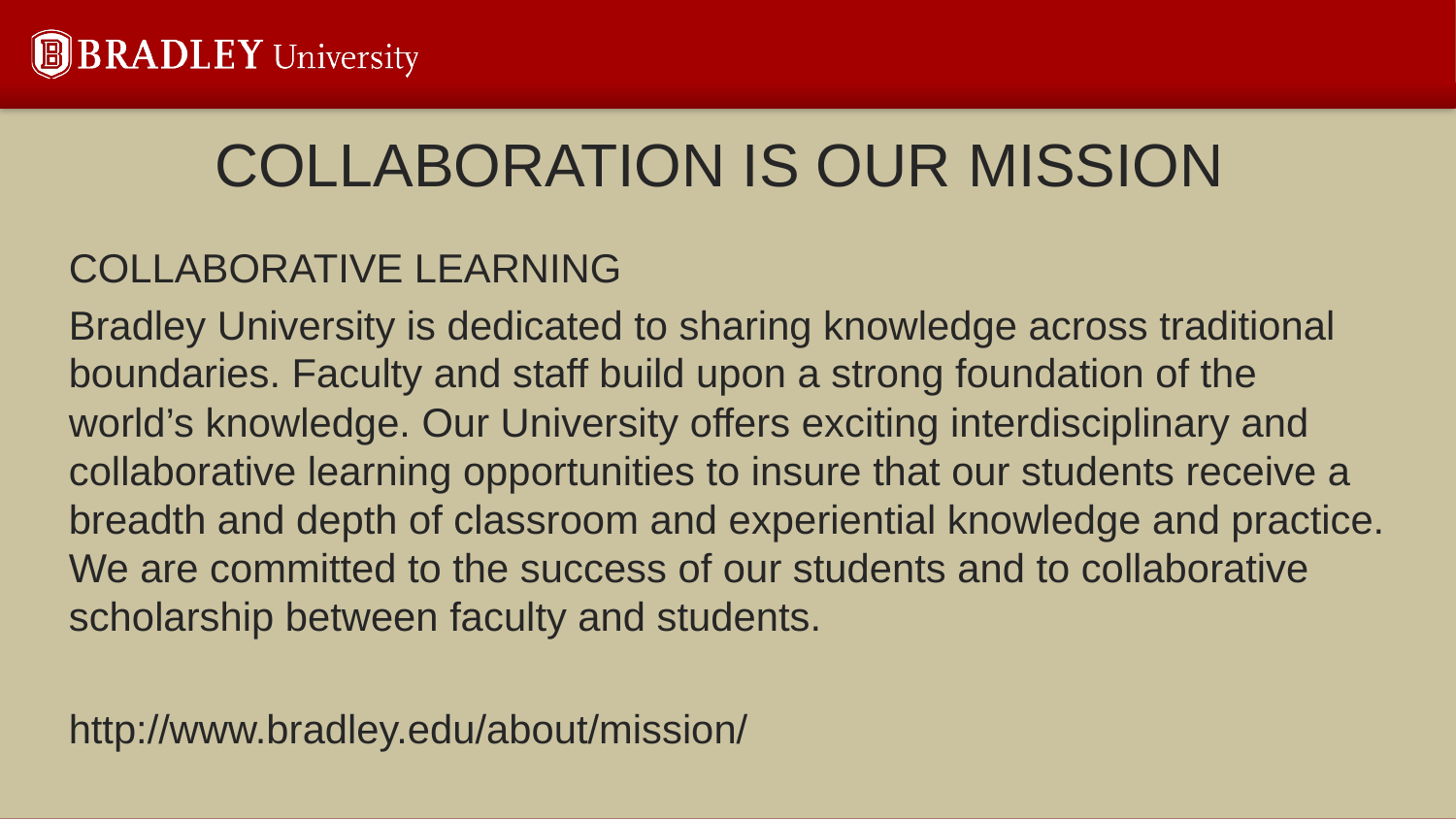

# COLLABORATION IS OUR MISSION
COLLABORATIVE LEARNING
Bradley University is dedicated to sharing knowledge across traditional boundaries. Faculty and staff build upon a strong foundation of the world’s knowledge. Our University offers exciting interdisciplinary and collaborative learning opportunities to insure that our students receive a breadth and depth of classroom and experiential knowledge and practice. We are committed to the success of our students and to collaborative scholarship between faculty and students.

http://www.bradley.edu/about/mission/